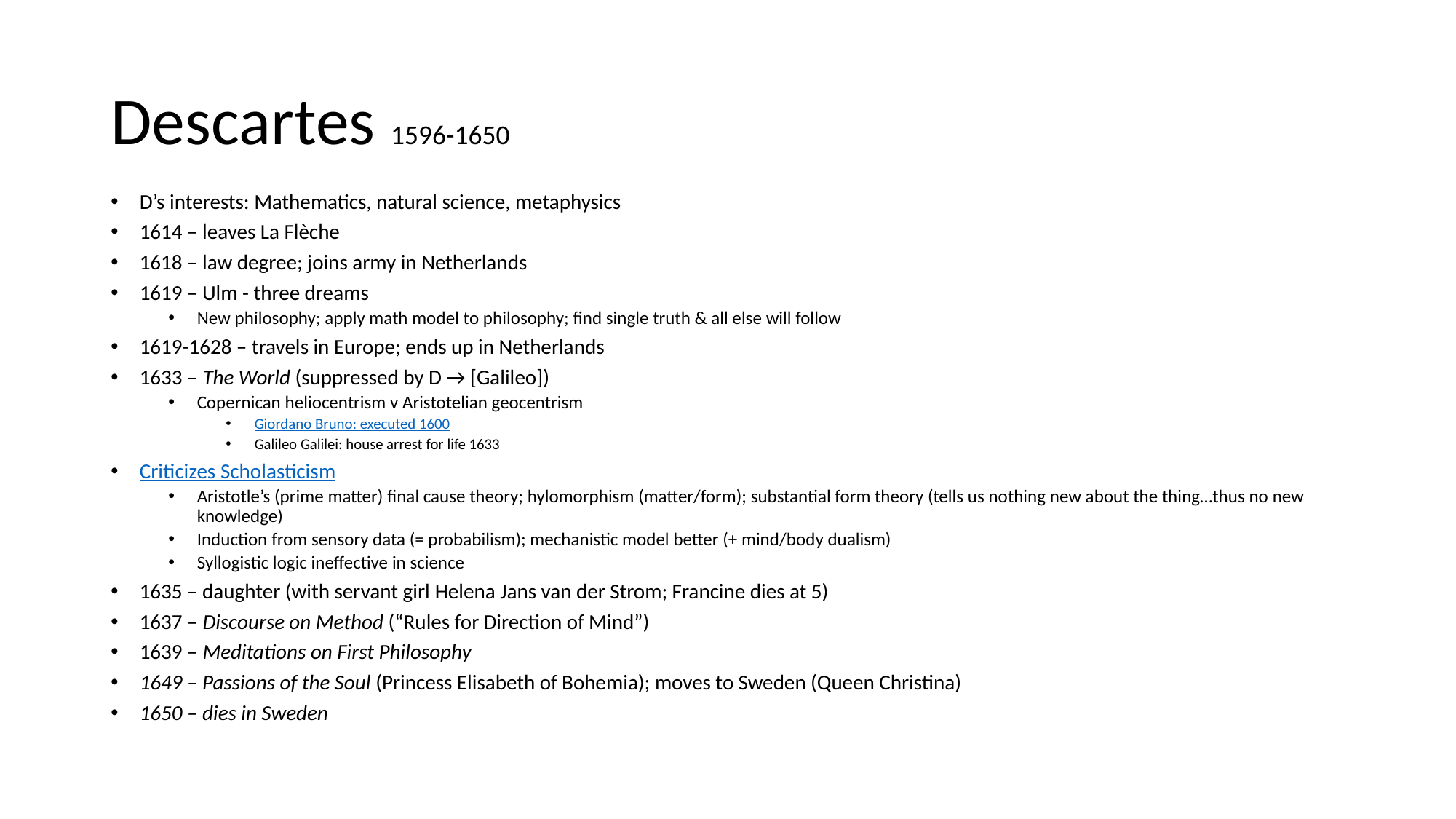

# Descartes 1596-1650
D’s interests: Mathematics, natural science, metaphysics
1614 – leaves La Flèche
1618 – law degree; joins army in Netherlands
1619 – Ulm - three dreams
New philosophy; apply math model to philosophy; find single truth & all else will follow
1619-1628 – travels in Europe; ends up in Netherlands
1633 – The World (suppressed by D → [Galileo])
Copernican heliocentrism v Aristotelian geocentrism
Giordano Bruno: executed 1600
Galileo Galilei: house arrest for life 1633
Criticizes Scholasticism
Aristotle’s (prime matter) final cause theory; hylomorphism (matter/form); substantial form theory (tells us nothing new about the thing…thus no new knowledge)
Induction from sensory data (= probabilism); mechanistic model better (+ mind/body dualism)
Syllogistic logic ineffective in science
1635 – daughter (with servant girl Helena Jans van der Strom; Francine dies at 5)
1637 – Discourse on Method (“Rules for Direction of Mind”)
1639 – Meditations on First Philosophy
1649 – Passions of the Soul (Princess Elisabeth of Bohemia); moves to Sweden (Queen Christina)
1650 – dies in Sweden